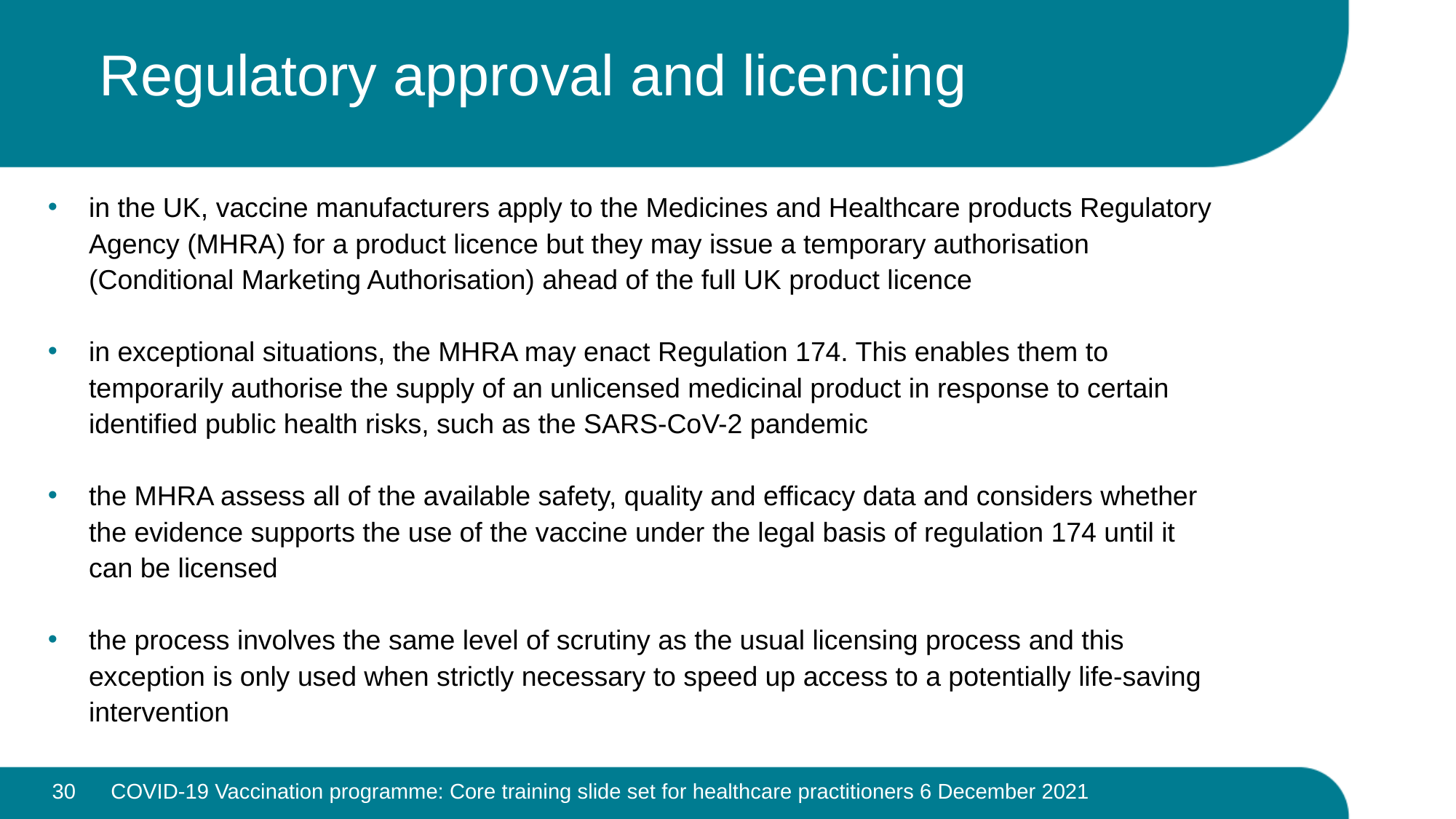

# Regulatory approval and licencing
in the UK, vaccine manufacturers apply to the Medicines and Healthcare products Regulatory Agency (MHRA) for a product licence but they may issue a temporary authorisation (Conditional Marketing Authorisation) ahead of the full UK product licence

in exceptional situations, the MHRA may enact Regulation 174. This enables them to temporarily authorise the supply of an unlicensed medicinal product in response to certain identified public health risks, such as the SARS-CoV-2 pandemic

the MHRA assess all of the available safety, quality and efficacy data and considers whether the evidence supports the use of the vaccine under the legal basis of regulation 174 until it can be licensed

the process involves the same level of scrutiny as the usual licensing process and this exception is only used when strictly necessary to speed up access to a potentially life-saving intervention

30
COVID-19 Vaccination programme: Core training slide set for healthcare practitioners 6 December 2021